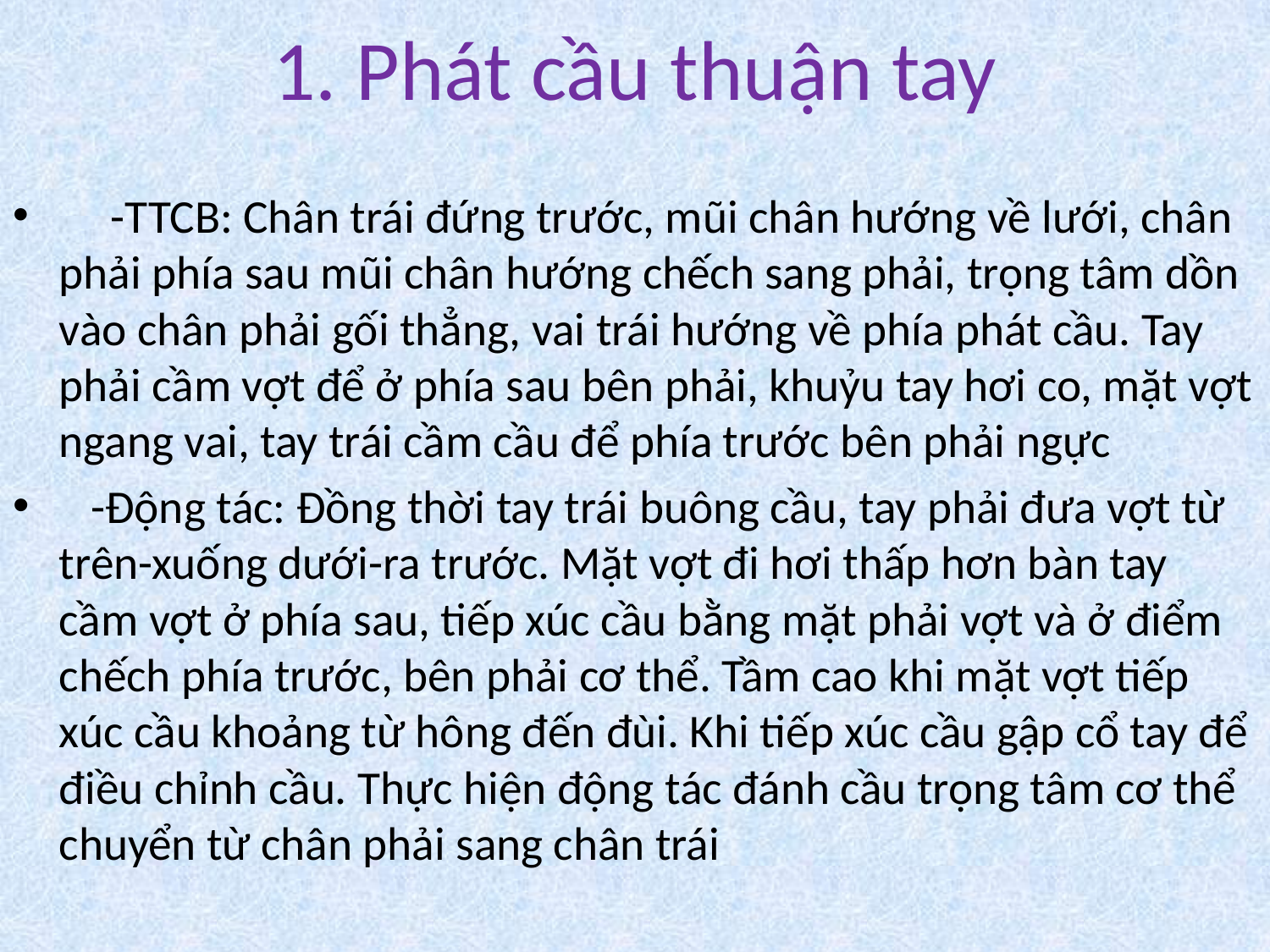

# 1. Phát cầu thuận tay
     -TTCB: Chân trái đứng trước, mũi chân hướng về lưới, chân phải phía sau mũi chân hướng chếch sang phải, trọng tâm dồn vào chân phải gối thẳng, vai trái hướng về phía phát cầu. Tay phải cầm vợt để ở phía sau bên phải, khuỷu tay hơi co, mặt vợt ngang vai, tay trái cầm cầu để phía trước bên phải ngực
   -Động tác: Đồng thời tay trái buông cầu, tay phải đưa vợt từ trên-xuống dưới-ra trước. Mặt vợt đi hơi thấp hơn bàn tay cầm vợt ở phía sau, tiếp xúc cầu bằng mặt phải vợt và ở điểm chếch phía trước, bên phải cơ thể. Tầm cao khi mặt vợt tiếp xúc cầu khoảng từ hông đến đùi. Khi tiếp xúc cầu gập cổ tay để điều chỉnh cầu. Thực hiện động tác đánh cầu trọng tâm cơ thể chuyển từ chân phải sang chân trái